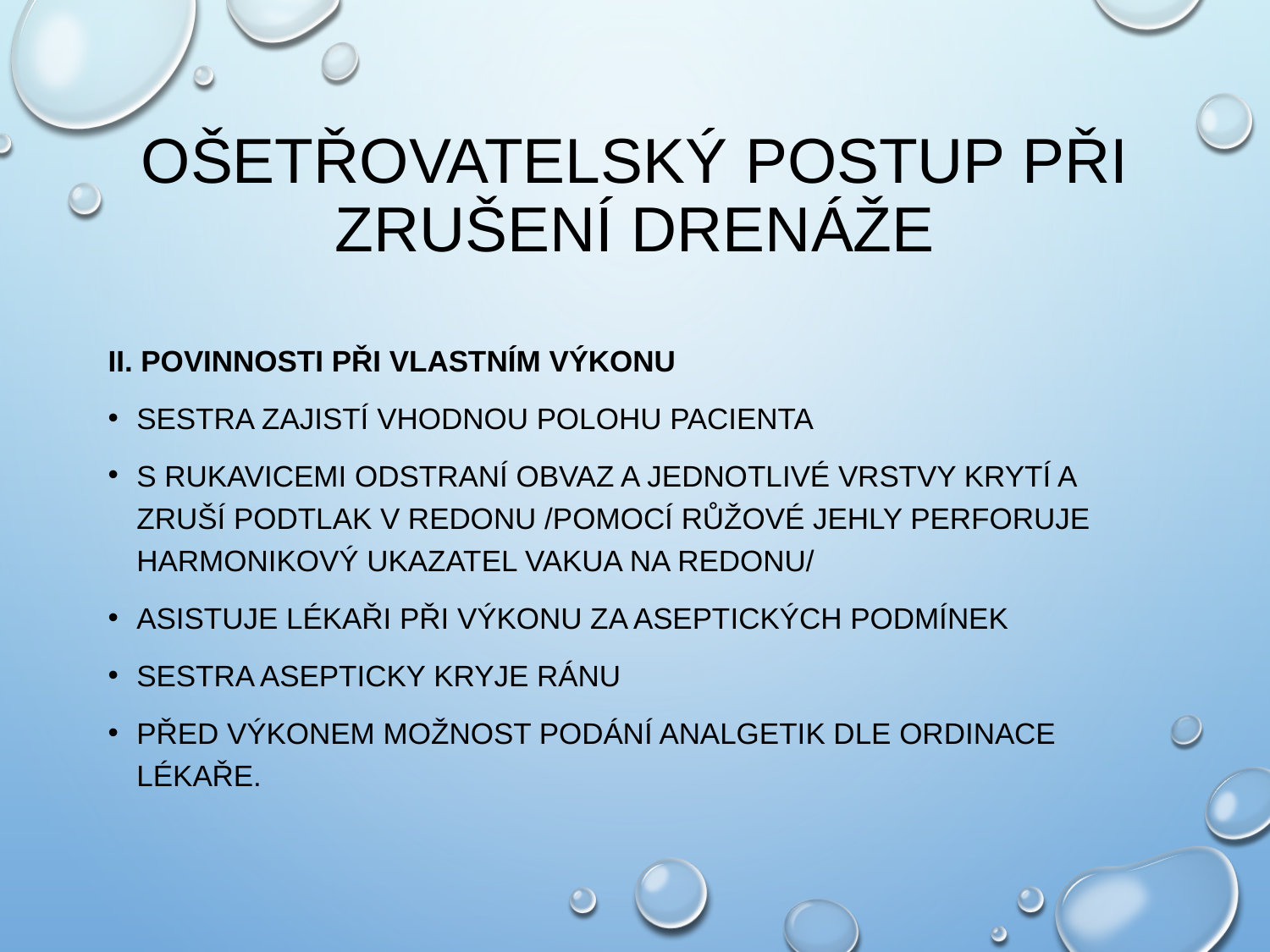

# OŠETŘOVATELSKÝ POSTUP PŘI ZRUŠENÍ DRENÁŽE
II. POVINNOSTI PŘI VLASTNÍM VÝKONU
sestra zajistí vhodnou polohu pacienta
s rukavicemi odstraní obvaz a jednotlivé vrstvy krytí a zruší podtlak v redonu /pomocí růžové jehly perforuje harmonikový ukazatel vakua na redonu/
asistuje lékaři při výkonu za aseptických podmínek
sestra asepticky kryje ránu
před výkonem možnost podání analgetik dle ordinace lékaře.